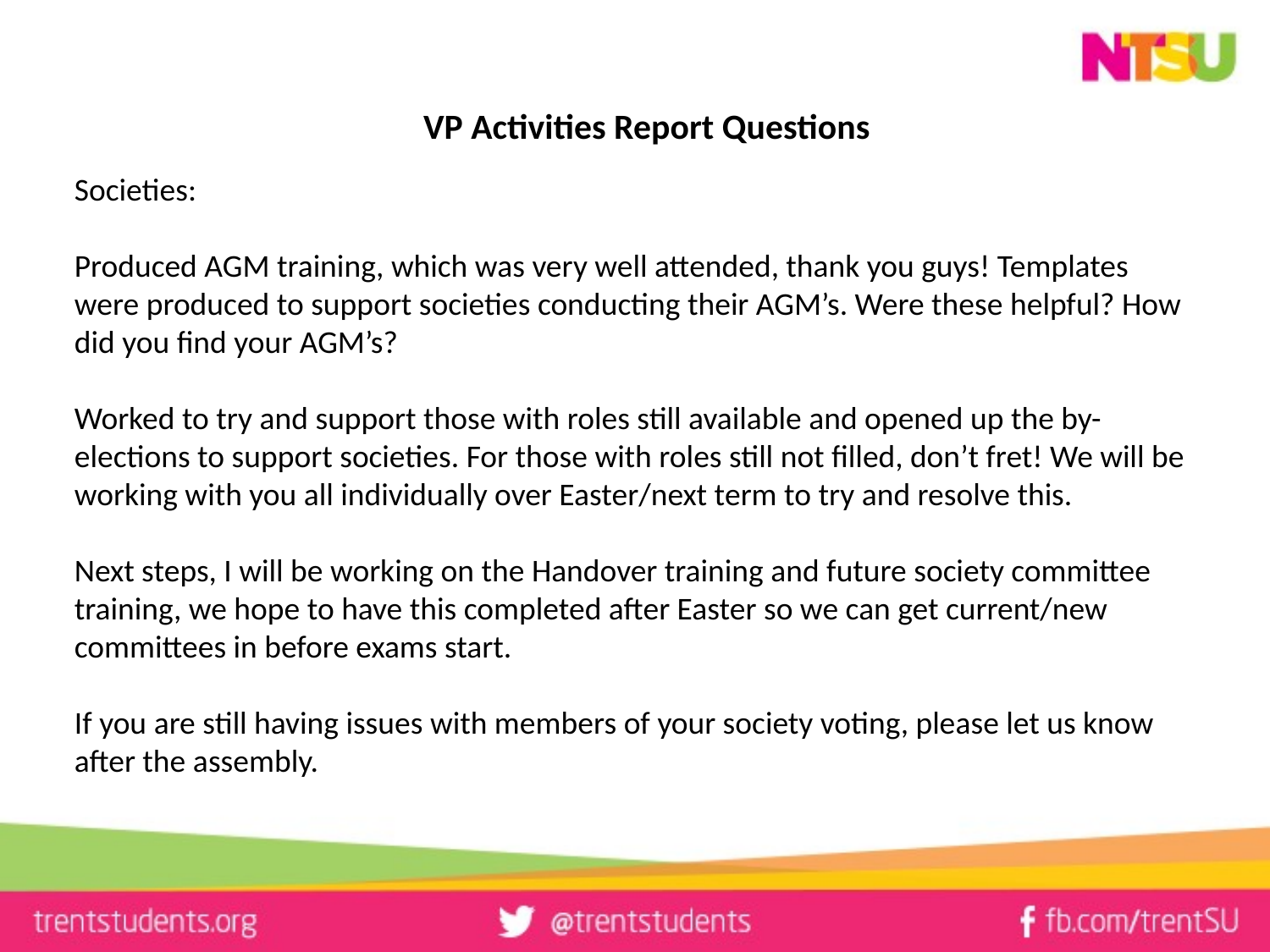

# VP Activities Report Questions
Societies:
Produced AGM training, which was very well attended, thank you guys! Templates were produced to support societies conducting their AGM’s. Were these helpful? How did you find your AGM’s?
Worked to try and support those with roles still available and opened up the by-elections to support societies. For those with roles still not filled, don’t fret! We will be working with you all individually over Easter/next term to try and resolve this.
Next steps, I will be working on the Handover training and future society committee training, we hope to have this completed after Easter so we can get current/new committees in before exams start.
If you are still having issues with members of your society voting, please let us know after the assembly.